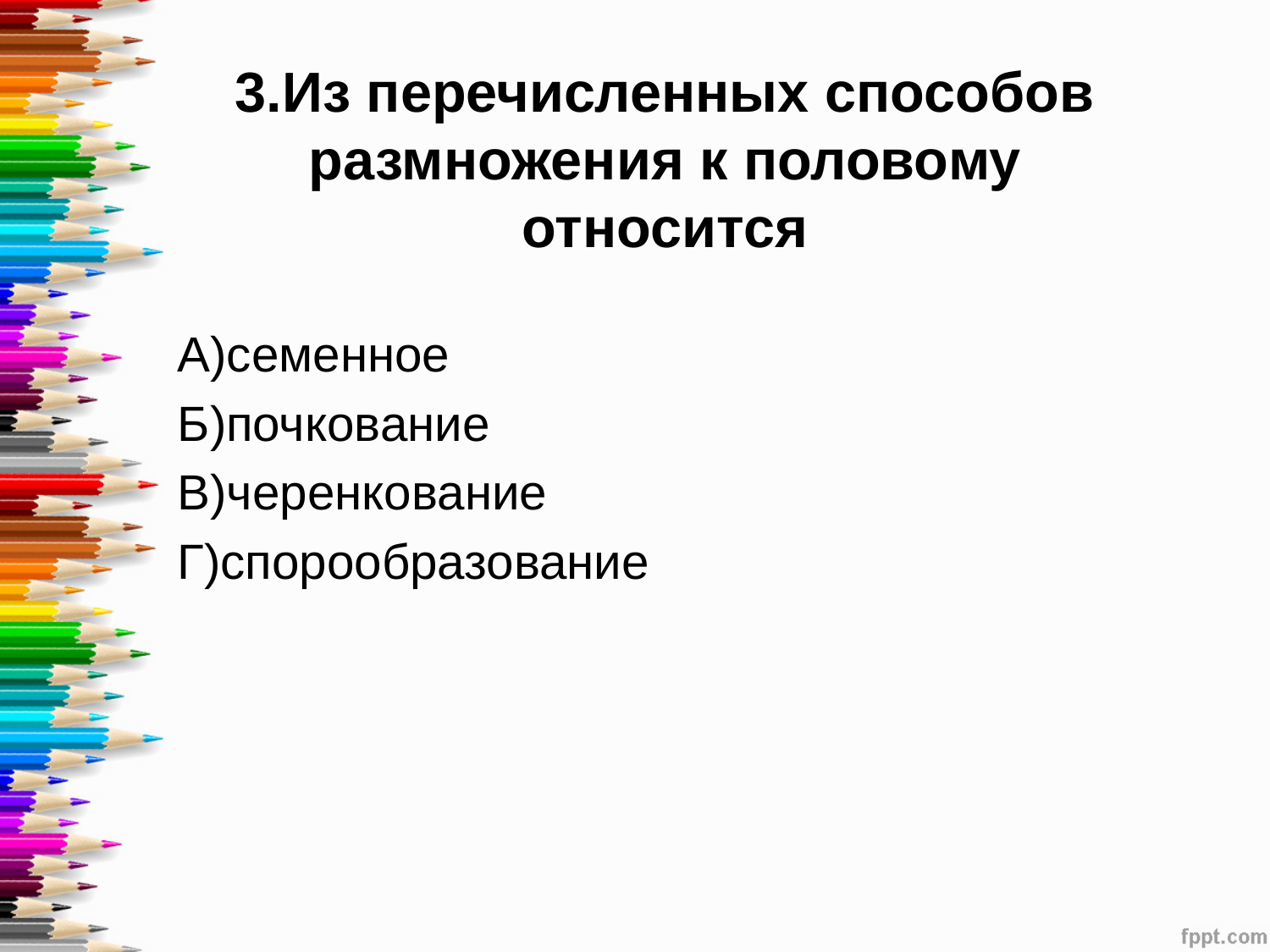

# 3.Из перечисленных способов размножения к половому относится
А)семенное
Б)почкование
В)черенкование
Г)спорообразование